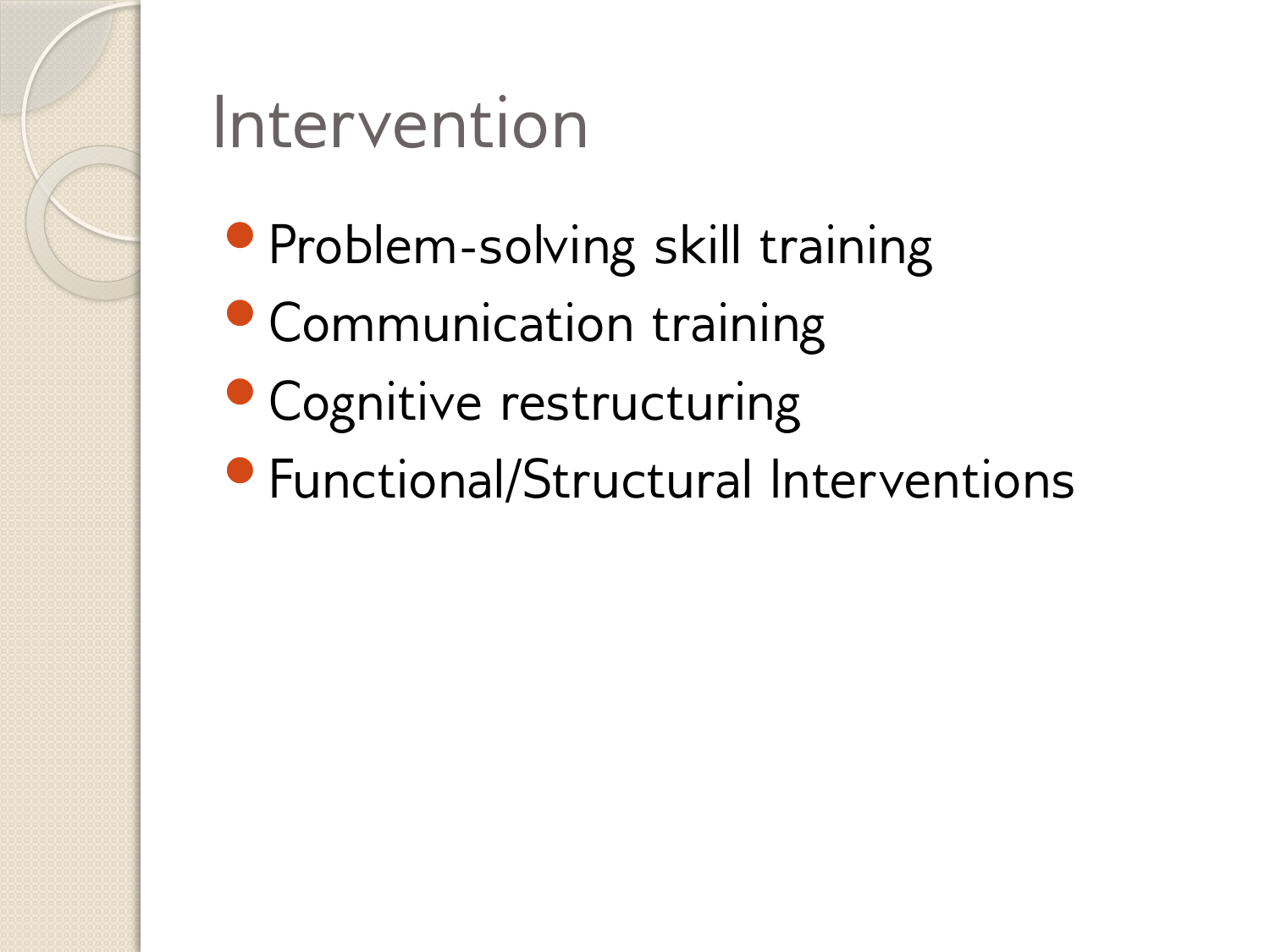

# Intervention
Problem-solving skill training
Communication training
Cognitive restructuring
Functional/Structural Interventions